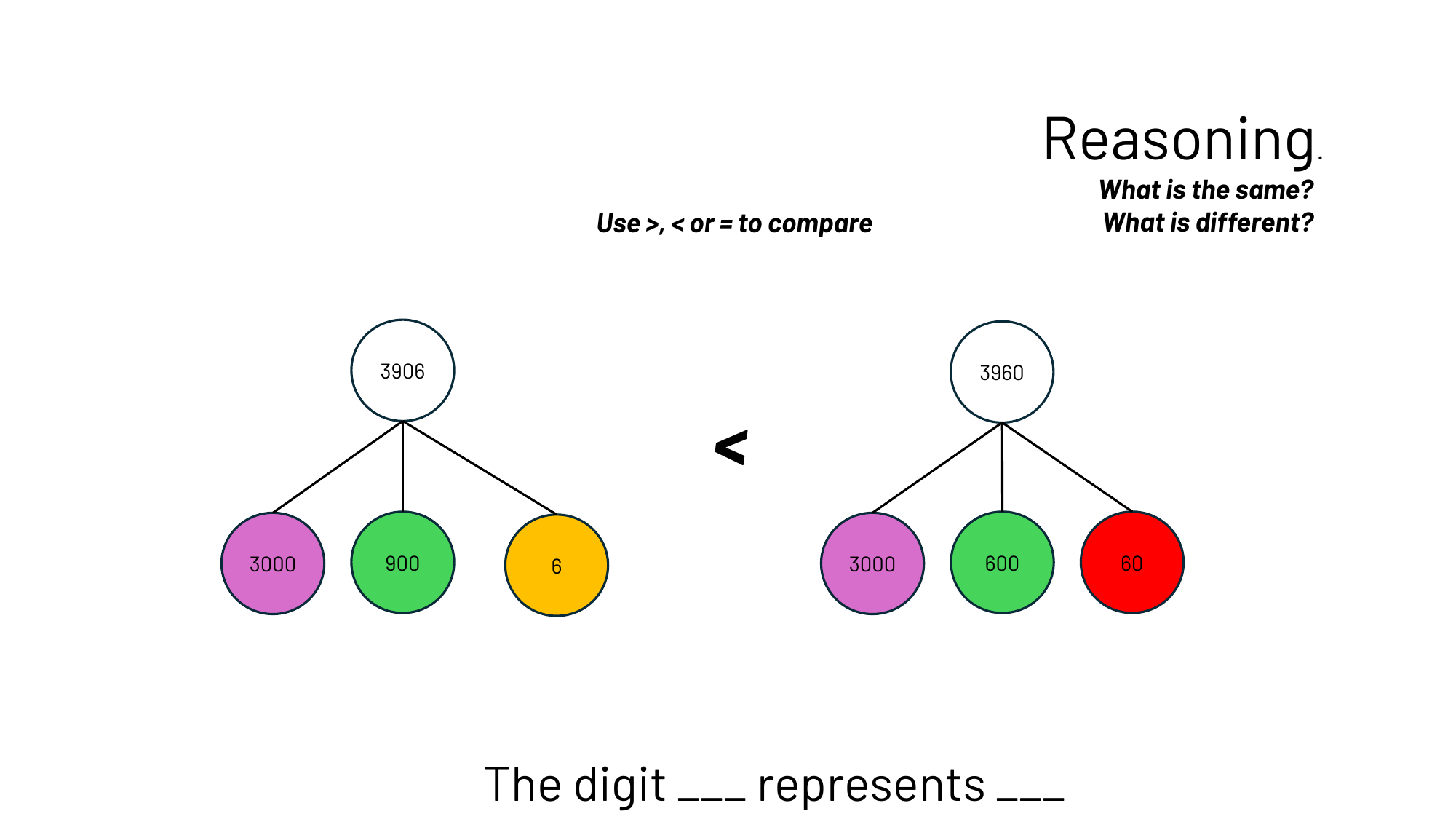

Reasoning.
What is the same?
What is different?
Use >, < or = to compare
3906
3960
<
900
600
60
3000
3000
6
The digit ___ represents ___